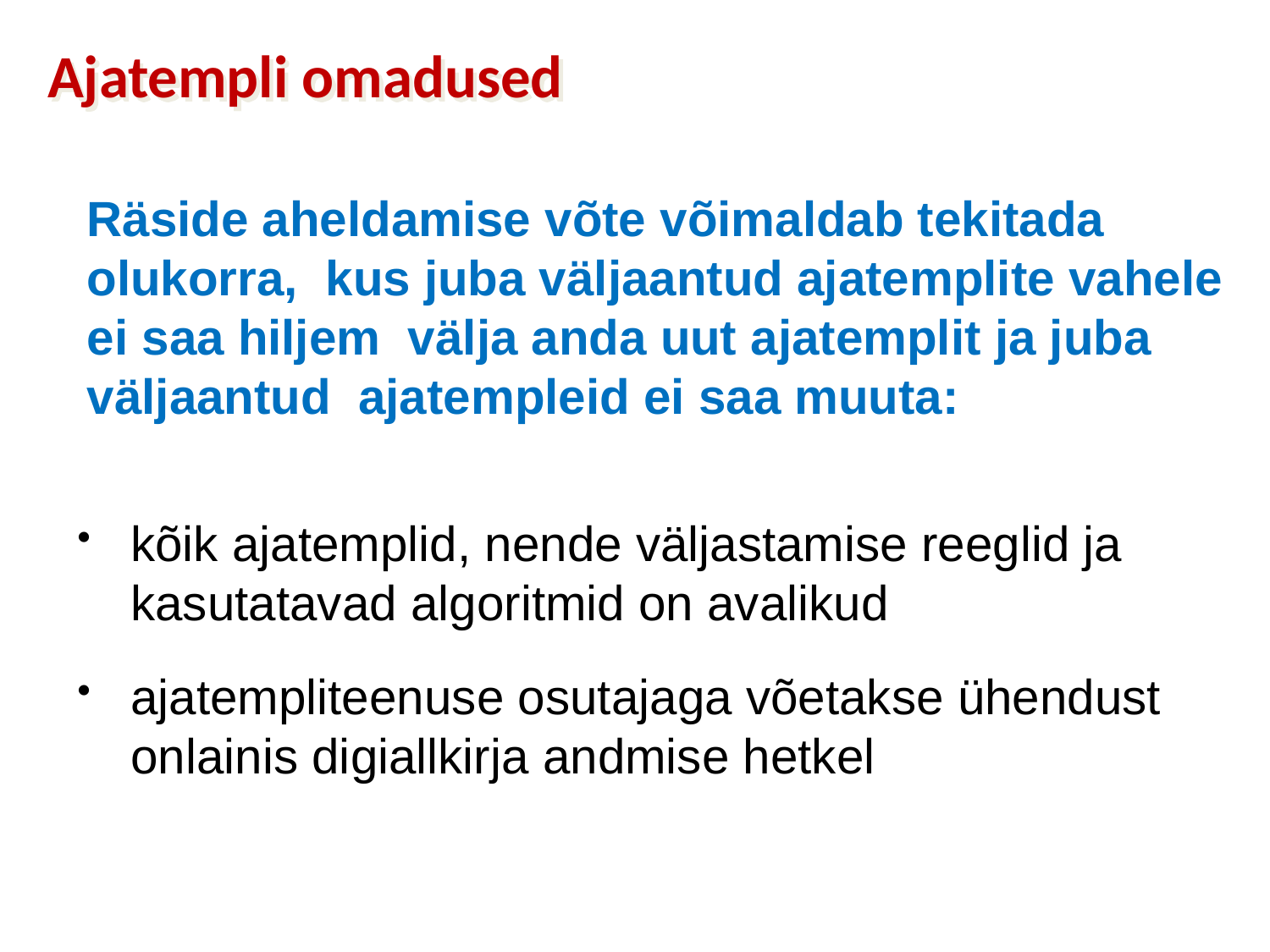

Ajatempli omadused
Räside aheldamise võte võimaldab tekitada olukorra,  kus juba väljaantud ajatemplite vahele ei saa hiljem  välja anda uut ajatemplit ja juba väljaantud  ajatempleid ei saa muuta:

kõik ajatemplid, nende väljastamise reeglid ja kasutatavad algoritmid on avalikud

ajatempliteenuse osutajaga võetakse ühendust onlainis digiallkirja andmise hetkel